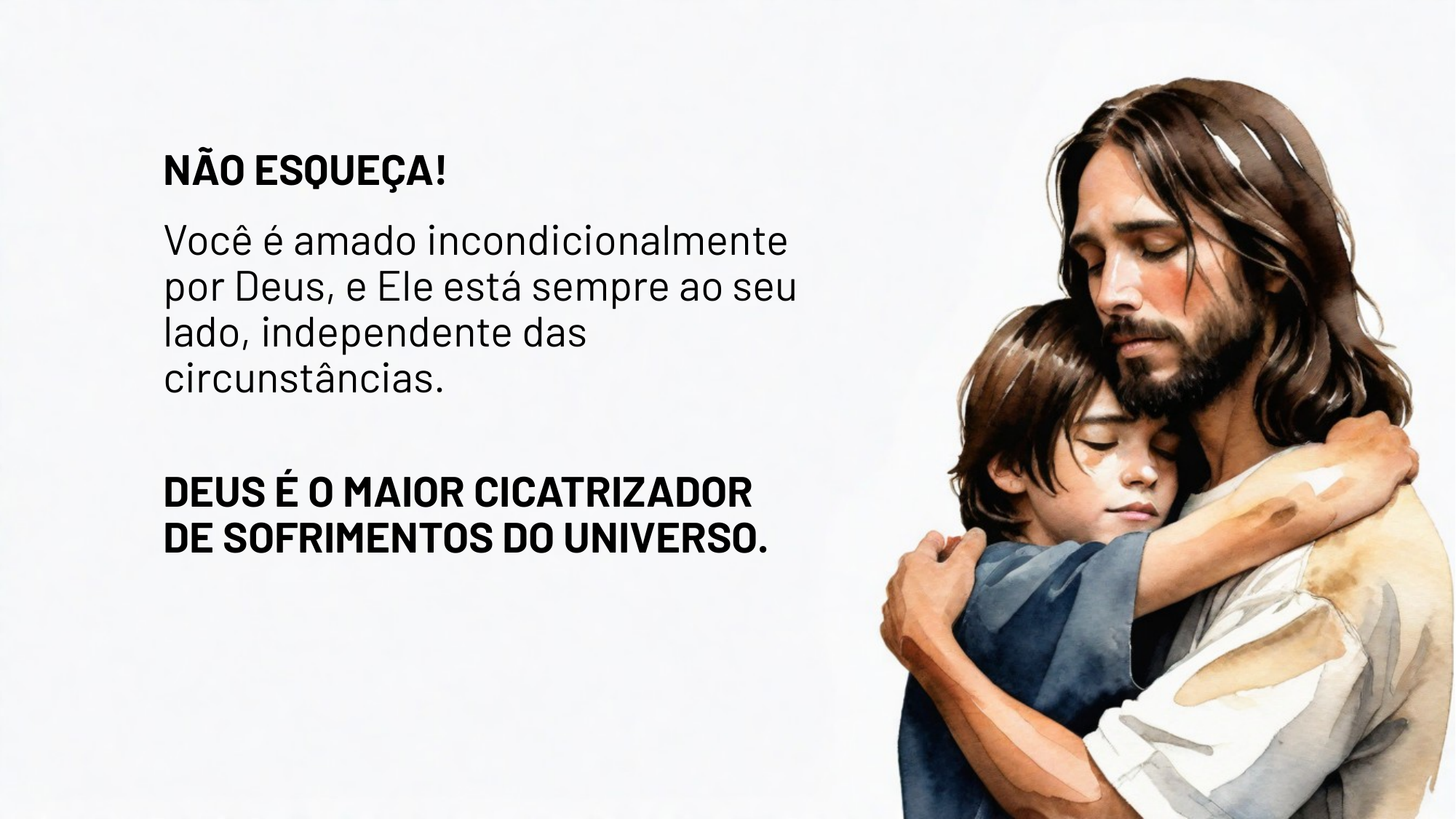

Não esqueça!
Você é amado incondicionalmente por Deus, e Ele está sempre ao seu lado, independente das circunstâncias.

DEUS É O MAIOR CICATRIZADOR DE SOFRIMENTOS DO UNIVERSO.